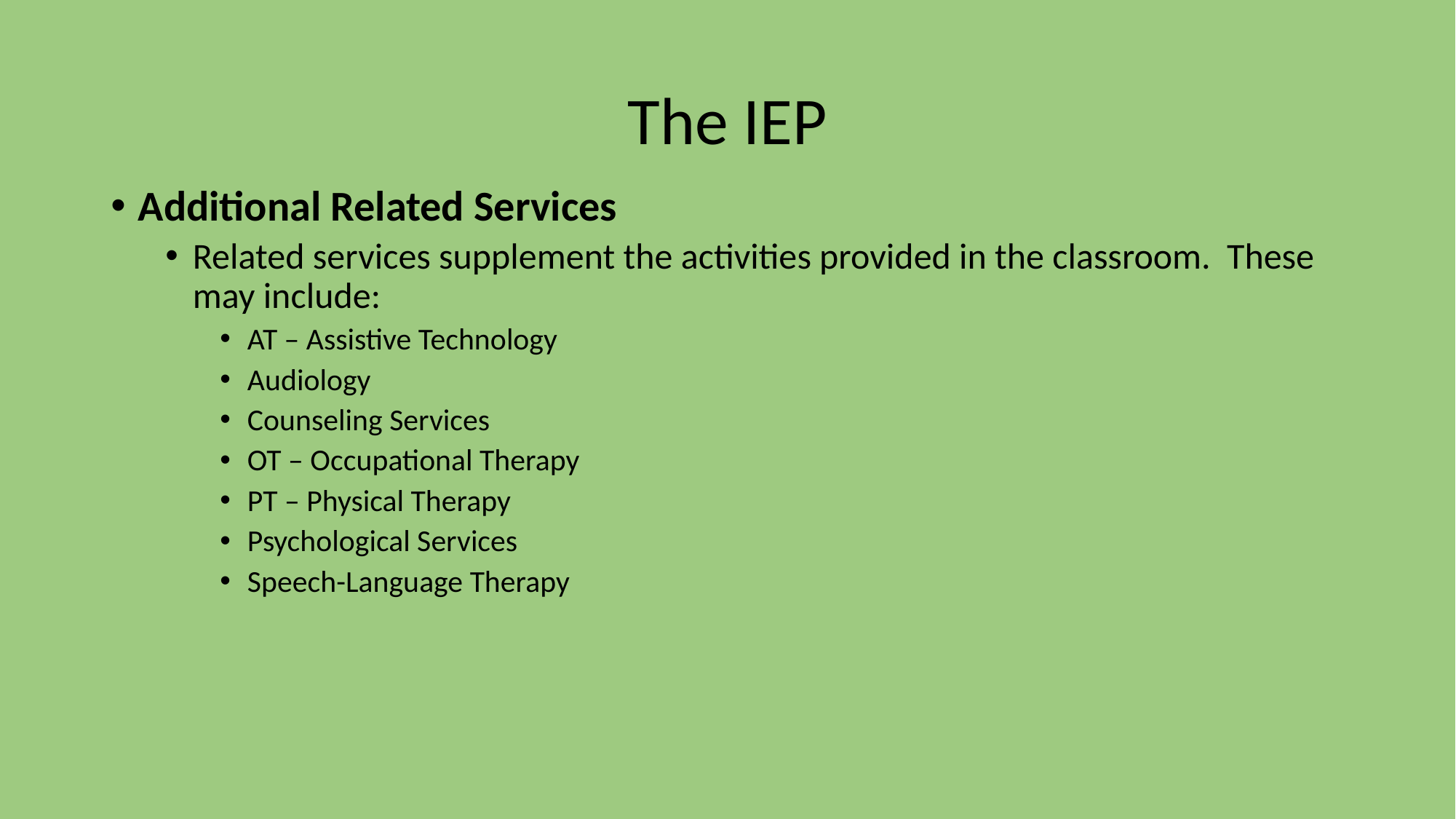

# The IEP
Additional Related Services
Related services supplement the activities provided in the classroom.  These may include:
AT – Assistive Technology
Audiology
Counseling Services
OT – Occupational Therapy
PT – Physical Therapy
Psychological Services
Speech-Language Therapy